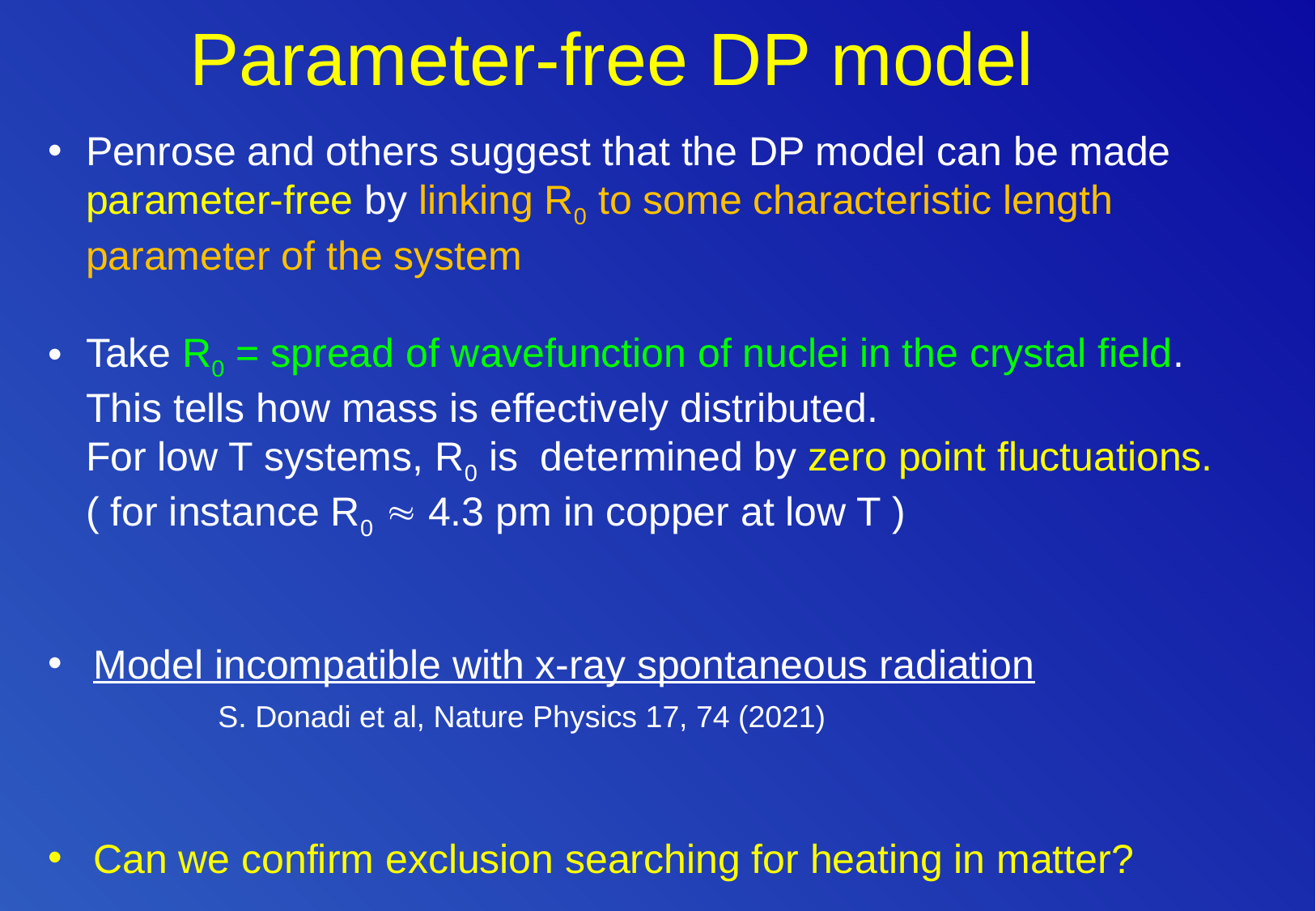

# Parameter-free DP model
Penrose and others suggest that the DP model can be made parameter-free by linking R0 to some characteristic length parameter of the system

Take R0 = spread of wavefunction of nuclei in the crystal field. This tells how mass is effectively distributed.
For low T systems, R0 is  determined by zero point fluctuations.
( for instance R0 ≈ 4.3 pm in copper at low T )

Model incompatible with x-ray spontaneous radiation
           S. Donadi et al, Nature Physics 17, 74 (2021)

Can we confirm exclusion searching for heating in matter?